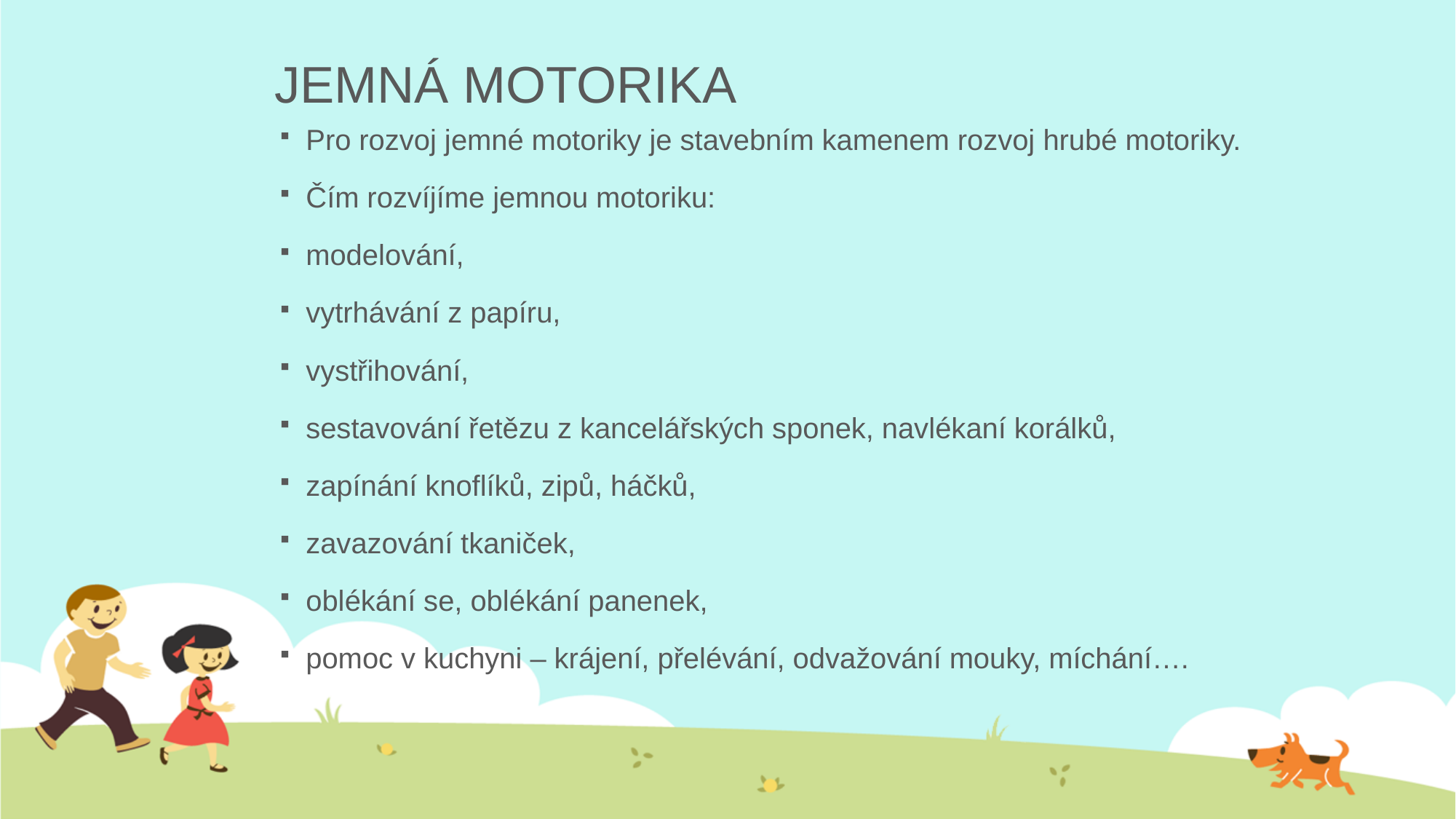

# JEMNÁ MOTORIKA
Pro rozvoj jemné motoriky je stavebním kamenem rozvoj hrubé motoriky.
Čím rozvíjíme jemnou motoriku:
modelování,
vytrhávání z papíru,
vystřihování,
sestavování řetězu z kancelářských sponek, navlékaní korálků,
zapínání knoflíků, zipů, háčků,
zavazování tkaniček,
oblékání se, oblékání panenek,
pomoc v kuchyni – krájení, přelévání, odvažování mouky, míchání….